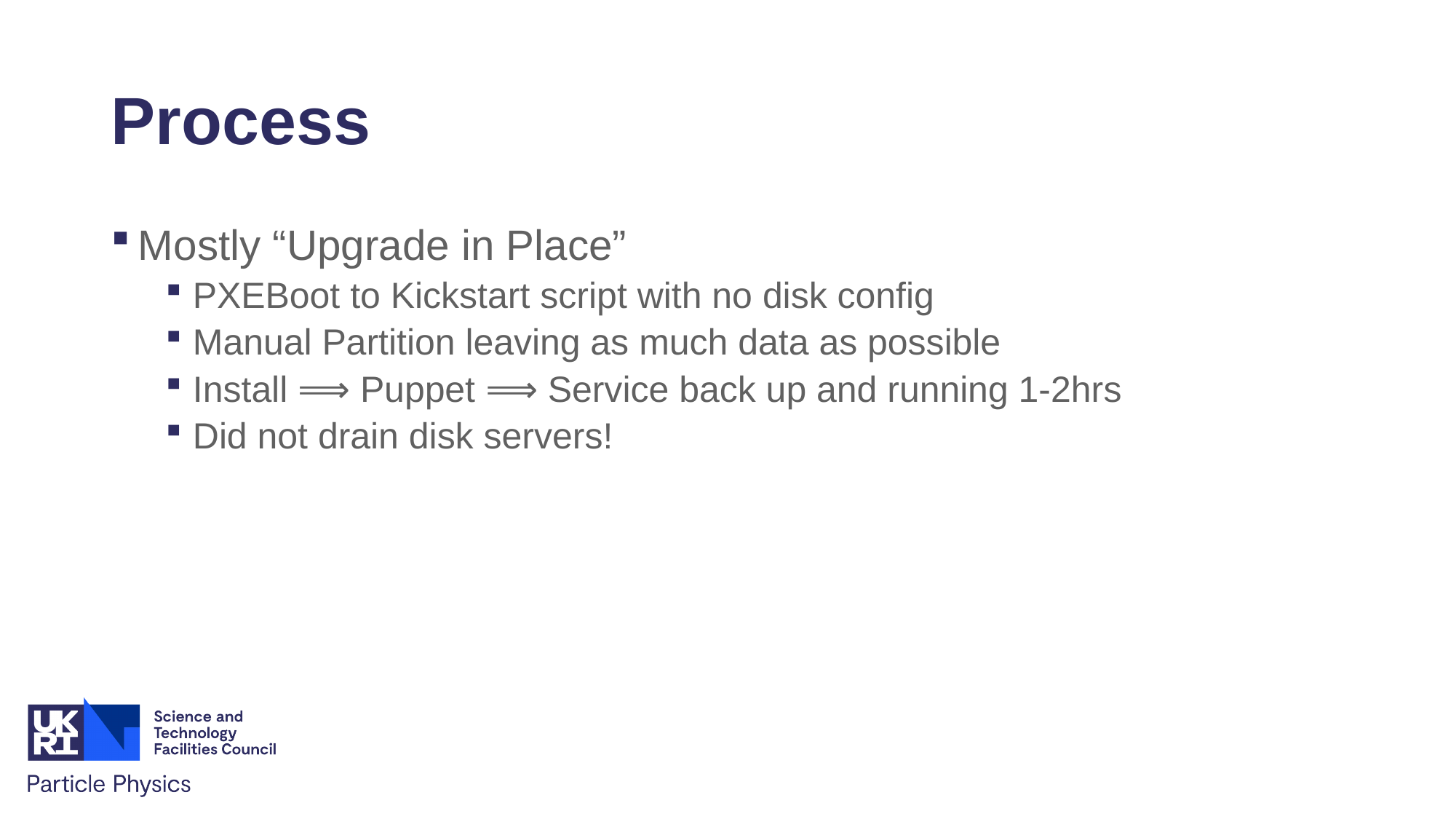

# Process
Mostly “Upgrade in Place”
PXEBoot to Kickstart script with no disk config
Manual Partition leaving as much data as possible
Install ⟹ Puppet ⟹ Service back up and running 1-2hrs
Did not drain disk servers!